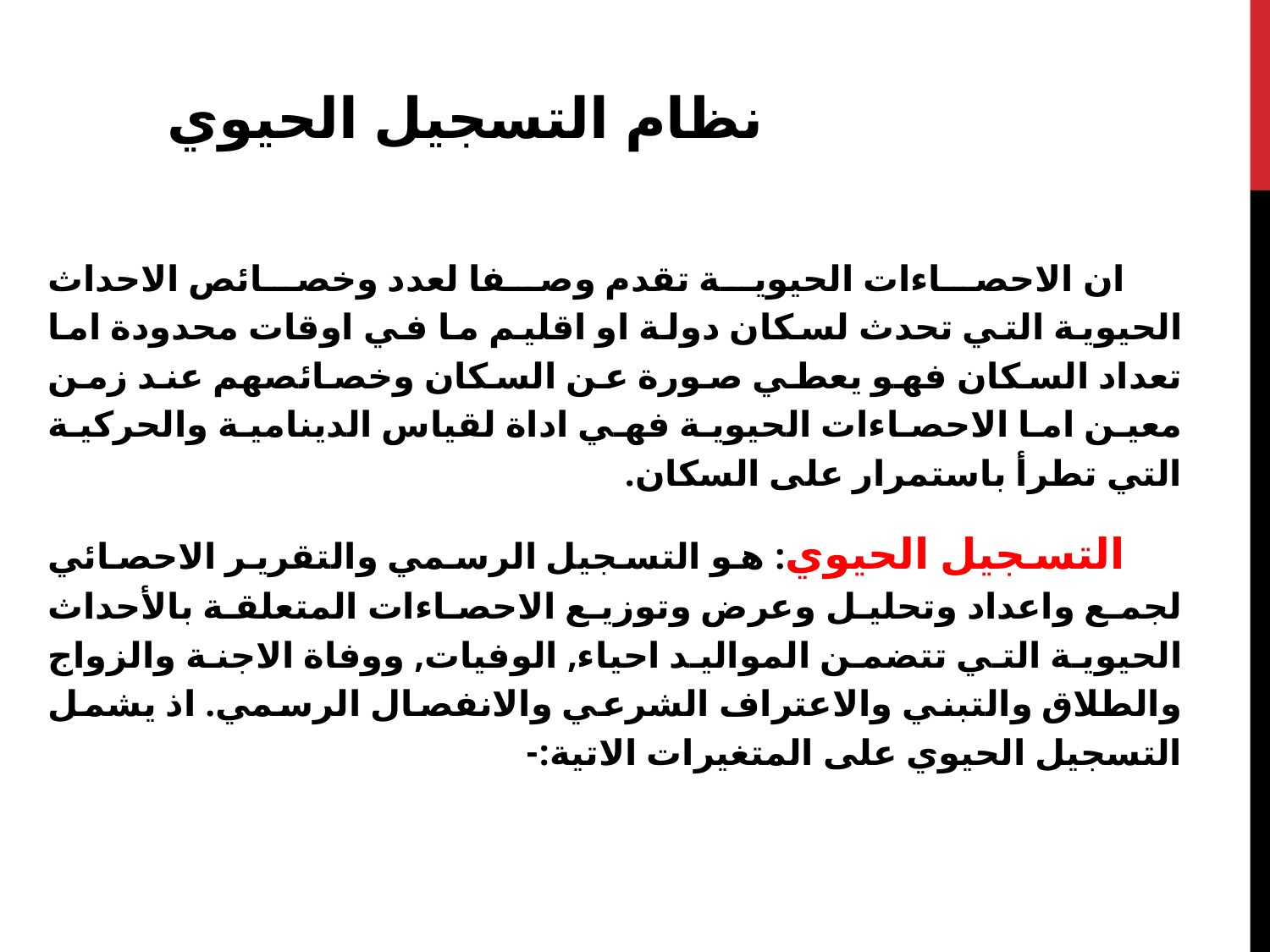

# نظام التسجيل الحيوي
ان الاحصاءات الحيوية تقدم وصفا لعدد وخصائص الاحداث الحيوية التي تحدث لسكان دولة او اقليم ما في اوقات محدودة اما تعداد السكان فهو يعطي صورة عن السكان وخصائصهم عند زمن معين اما الاحصاءات الحيوية فهي اداة لقياس الدينامية والحركية التي تطرأ باستمرار على السكان.
التسجيل الحيوي: هو التسجيل الرسمي والتقرير الاحصائي لجمع واعداد وتحليل وعرض وتوزيع الاحصاءات المتعلقة بالأحداث الحيوية التي تتضمن المواليد احياء, الوفيات, ووفاة الاجنة والزواج والطلاق والتبني والاعتراف الشرعي والانفصال الرسمي. اذ يشمل التسجيل الحيوي على المتغيرات الاتية:-